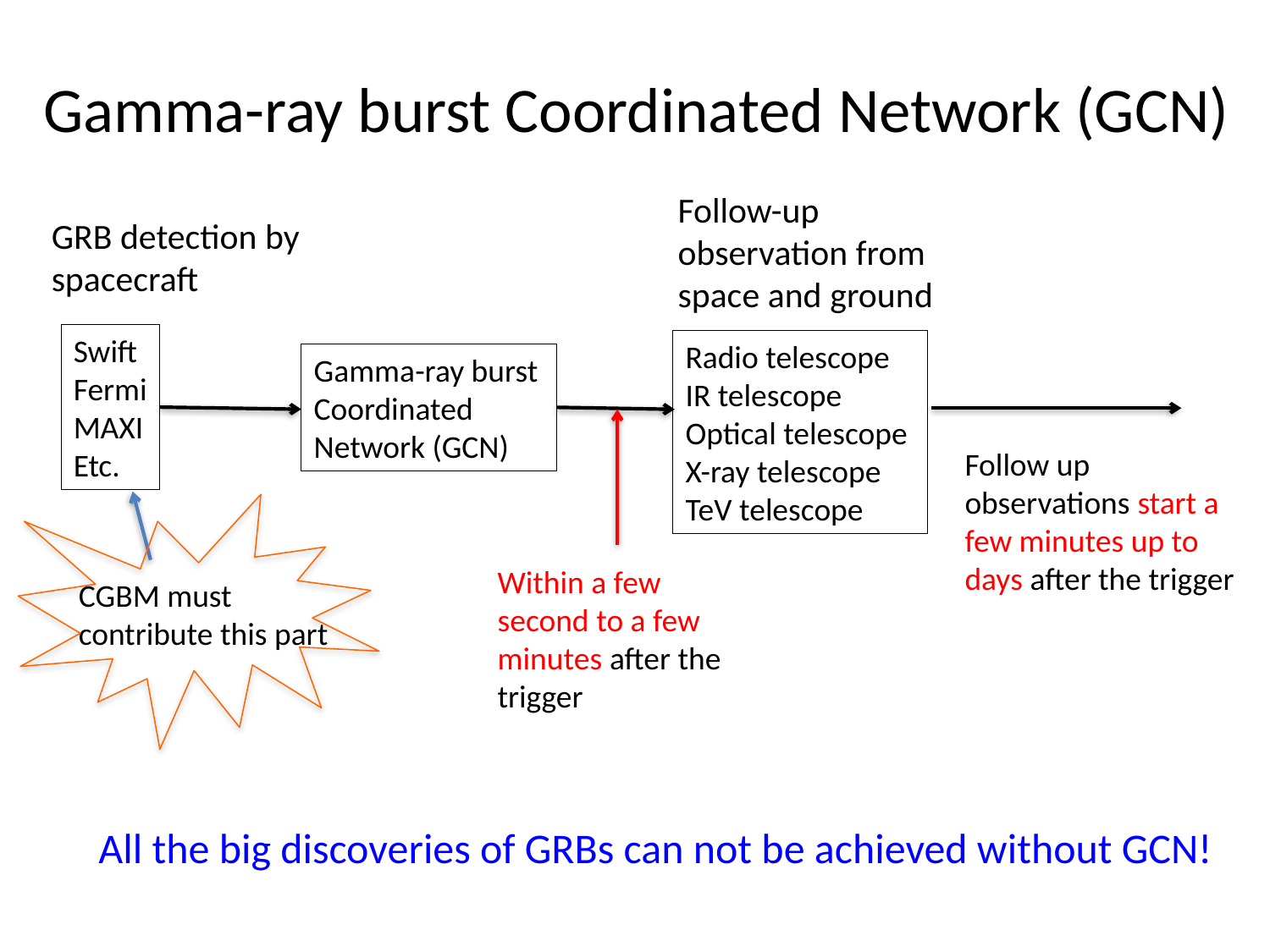

# Gamma-ray burst Coordinated Network (GCN)
Follow-up observation from space and ground
GRB detection by spacecraft
Swift
Fermi
MAXI
Etc.
Radio telescope
IR telescope
Optical telescope
X-ray telescope
TeV telescope
Gamma-ray burst Coordinated Network (GCN)
Follow up observations start a few minutes up to days after the trigger

Within a few second to a few minutes after the trigger
CGBM must contribute this part
All the big discoveries of GRBs can not be achieved without GCN!